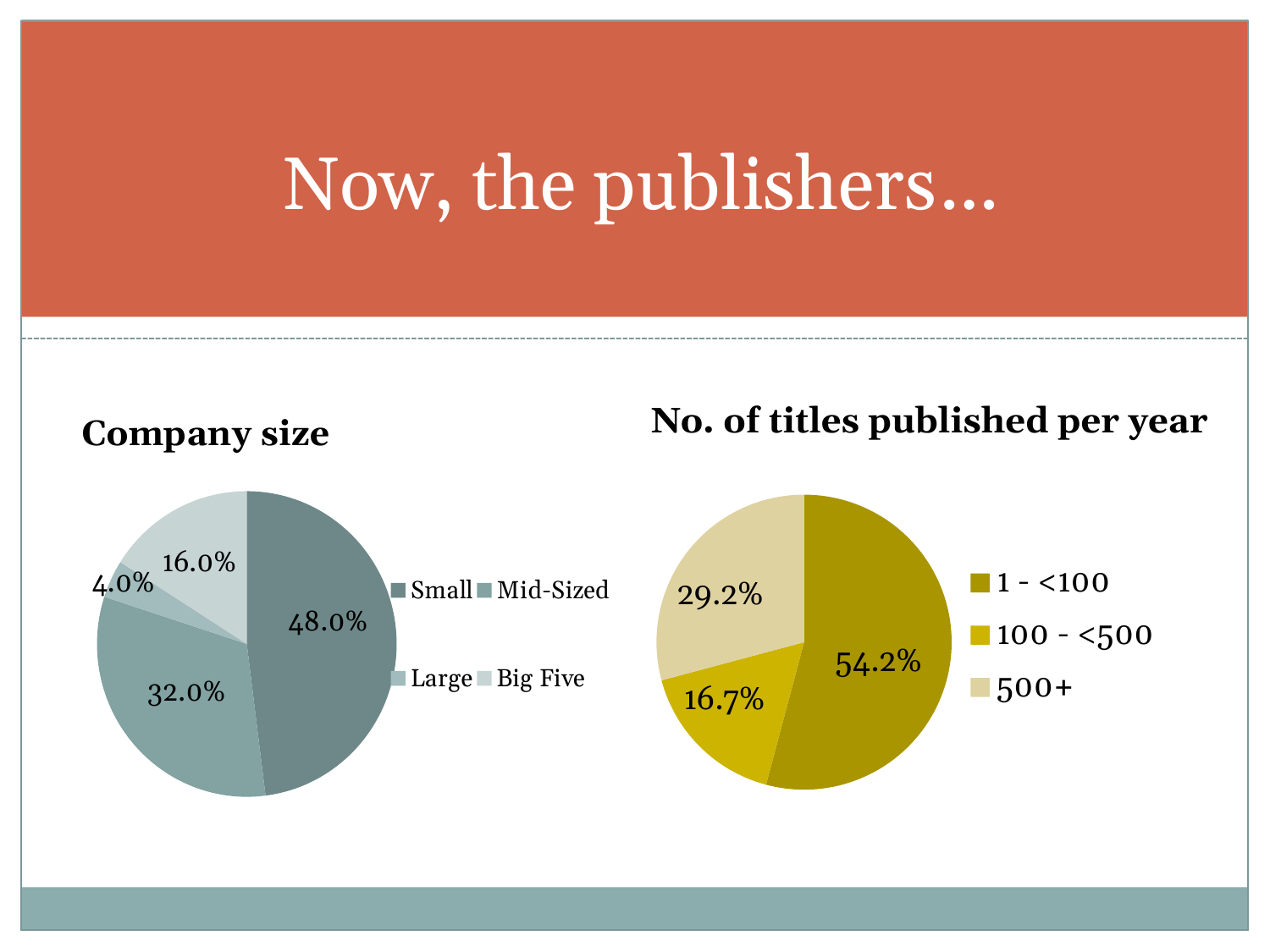

# Now, the publishers…

### Chart

| Category |  |
|---|---|
| 1 - <100 | 0.542 |
| 100 - <500 | 0.167 |
| 500+ | 0.2920000000000002 |

### Chart: Company size

| Category |  |
|---|---|
| Small | 0.4800000000000002 |
| Mid-Sized | 0.32000000000000023 |
| Large | 0.04000000000000002 |
| Big Five | 0.16 |
No. of titles published per year